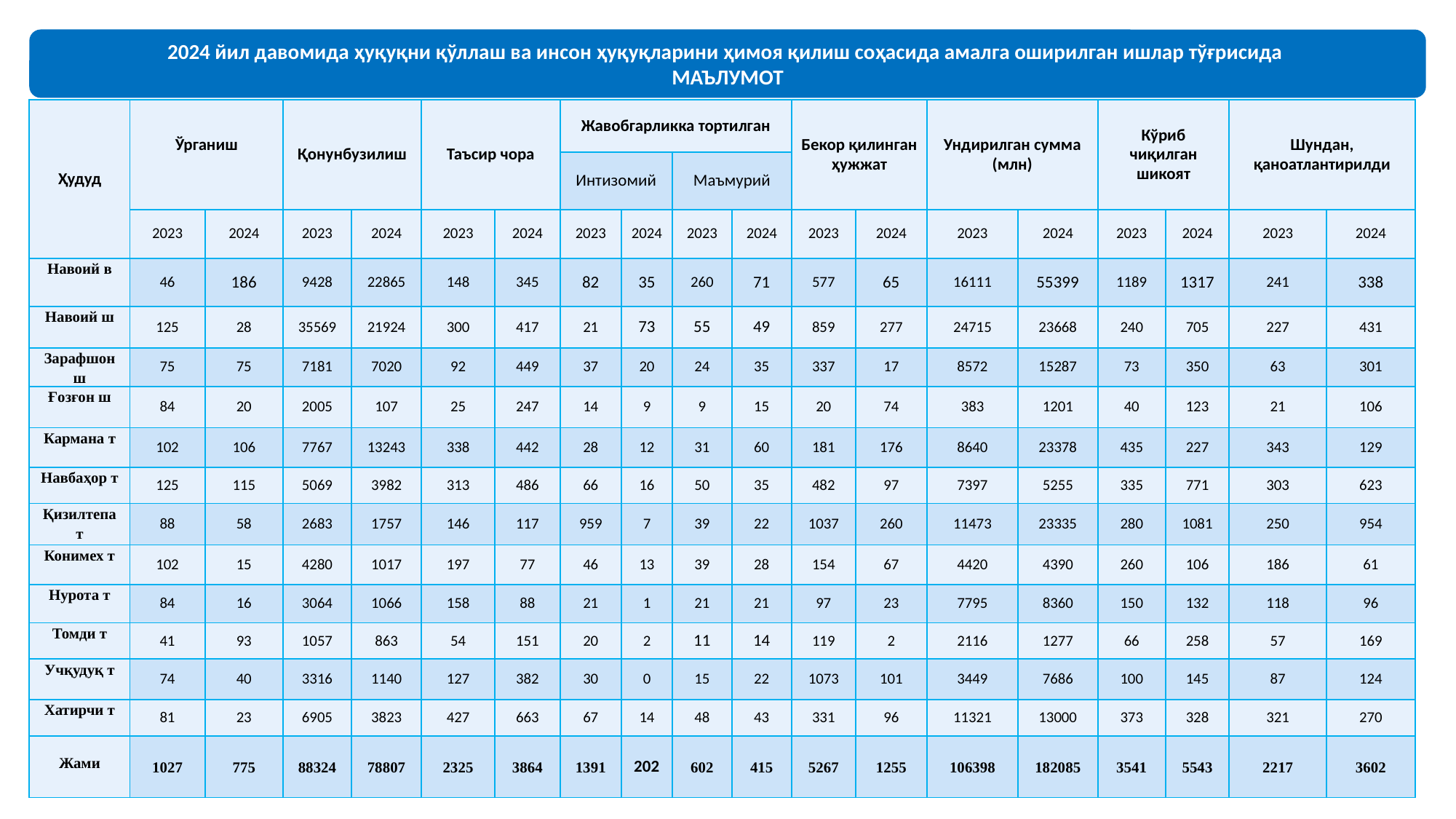

2024 йил давомида ҳуқуқни қўллаш ва инсон ҳуқуқларини ҳимоя қилиш соҳасида амалга оширилган ишлар тўғрисида
МАЪЛУМОТ
| Ҳудуд | Ўрганиш |  | Қонунбузилиш |  | Таъсир чора |  | Жавобгарликка тортилган |  |  |  | Бекор қилинган ҳужжат |  | Ундирилган сумма (млн) |  | Кўриб чиқилган шикоят |  | Шундан, қаноатлантирилди |  |
| --- | --- | --- | --- | --- | --- | --- | --- | --- | --- | --- | --- | --- | --- | --- | --- | --- | --- | --- |
|  |  |  |  |  |  |  | Интизомий |  | Маъмурий |  |  |  |  |  |  |  |  |  |
|  | 2023 | 2024 | 2023 | 2024 | 2023 | 2024 | 2023 | 2024 | 2023 | 2024 | 2023 | 2024 | 2023 | 2024 | 2023 | 2024 | 2023 | 2024 |
| Навоий в | 46 | 186 | 9428 | 22865 | 148 | 345 | 82 | 35 | 260 | 71 | 577 | 65 | 16111 | 55399 | 1189 | 1317 | 241 | 338 |
| Навоий ш | 125 | 28 | 35569 | 21924 | 300 | 417 | 21 | 73 | 55 | 49 | 859 | 277 | 24715 | 23668 | 240 | 705 | 227 | 431 |
| Зарафшон ш | 75 | 75 | 7181 | 7020 | 92 | 449 | 37 | 20 | 24 | 35 | 337 | 17 | 8572 | 15287 | 73 | 350 | 63 | 301 |
| Ғозғон ш | 84 | 20 | 2005 | 107 | 25 | 247 | 14 | 9 | 9 | 15 | 20 | 74 | 383 | 1201 | 40 | 123 | 21 | 106 |
| Кармана т | 102 | 106 | 7767 | 13243 | 338 | 442 | 28 | 12 | 31 | 60 | 181 | 176 | 8640 | 23378 | 435 | 227 | 343 | 129 |
| Навбаҳор т | 125 | 115 | 5069 | 3982 | 313 | 486 | 66 | 16 | 50 | 35 | 482 | 97 | 7397 | 5255 | 335 | 771 | 303 | 623 |
| Қизилтепа т | 88 | 58 | 2683 | 1757 | 146 | 117 | 959 | 7 | 39 | 22 | 1037 | 260 | 11473 | 23335 | 280 | 1081 | 250 | 954 |
| Конимех т | 102 | 15 | 4280 | 1017 | 197 | 77 | 46 | 13 | 39 | 28 | 154 | 67 | 4420 | 4390 | 260 | 106 | 186 | 61 |
| Нурота т | 84 | 16 | 3064 | 1066 | 158 | 88 | 21 | 1 | 21 | 21 | 97 | 23 | 7795 | 8360 | 150 | 132 | 118 | 96 |
| Томди т | 41 | 93 | 1057 | 863 | 54 | 151 | 20 | 2 | 11 | 14 | 119 | 2 | 2116 | 1277 | 66 | 258 | 57 | 169 |
| Учқудуқ т | 74 | 40 | 3316 | 1140 | 127 | 382 | 30 | 0 | 15 | 22 | 1073 | 101 | 3449 | 7686 | 100 | 145 | 87 | 124 |
| Хатирчи т | 81 | 23 | 6905 | 3823 | 427 | 663 | 67 | 14 | 48 | 43 | 331 | 96 | 11321 | 13000 | 373 | 328 | 321 | 270 |
| Жами | 1027 | 775 | 88324 | 78807 | 2325 | 3864 | 1391 | 202 | 602 | 415 | 5267 | 1255 | 106398 | 182085 | 3541 | 5543 | 2217 | 3602 |